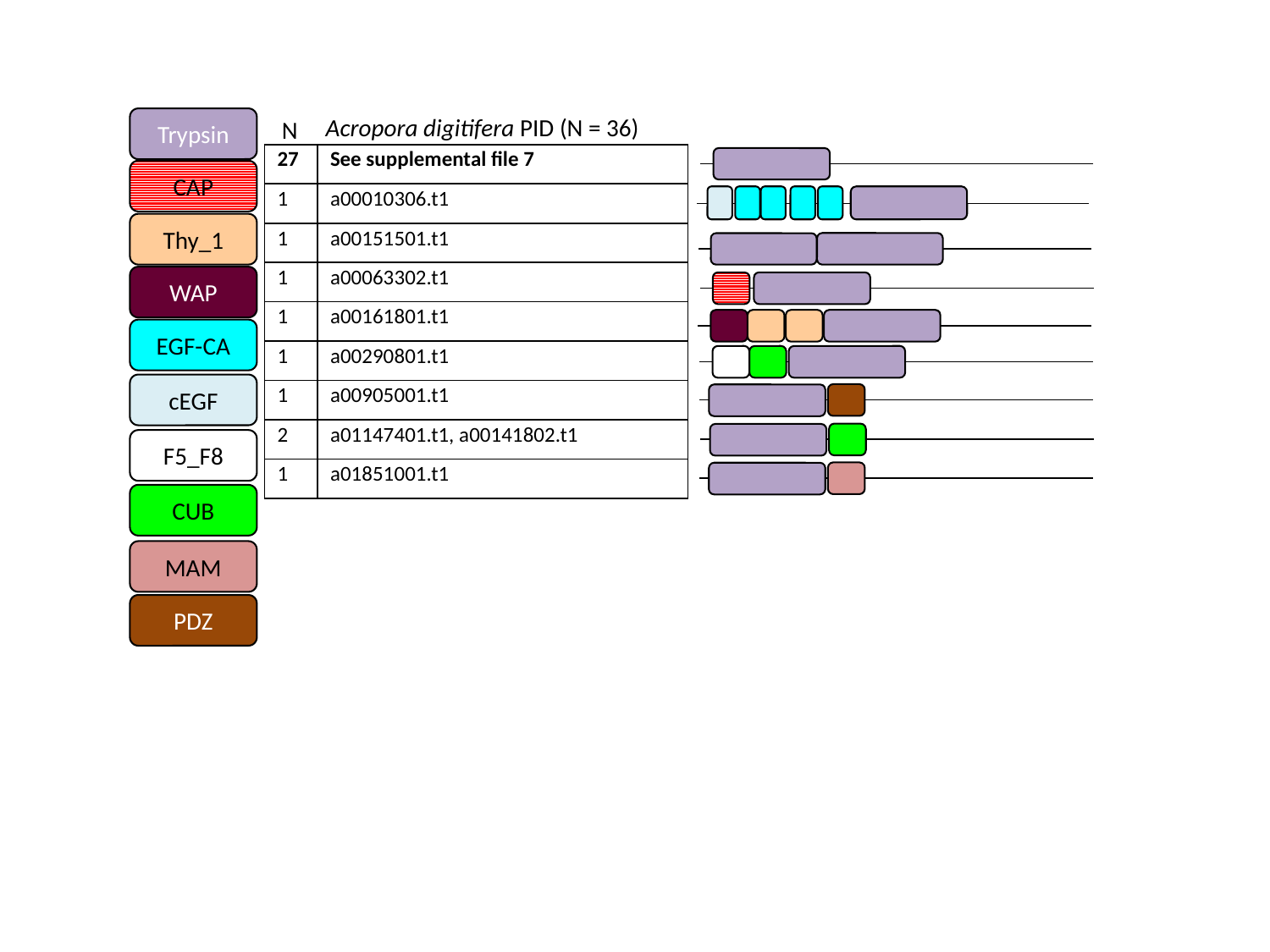

m.21993
Acropora digitifera PID (N = 36)
Trypsin
N
| 27 | See supplemental file 7 |
| --- | --- |
| 1 | a00010306.t1 |
| 1 | a00151501.t1 |
| 1 | a00063302.t1 |
| 1 | a00161801.t1 |
| 1 | a00290801.t1 |
| 1 | a00905001.t1 |
| 2 | a01147401.t1, a00141802.t1 |
| 1 | a01851001.t1 |

CAP

Thy_1

WAP

EGF-CA

cEGF

F5_F8

CUB
MAM
PDZ